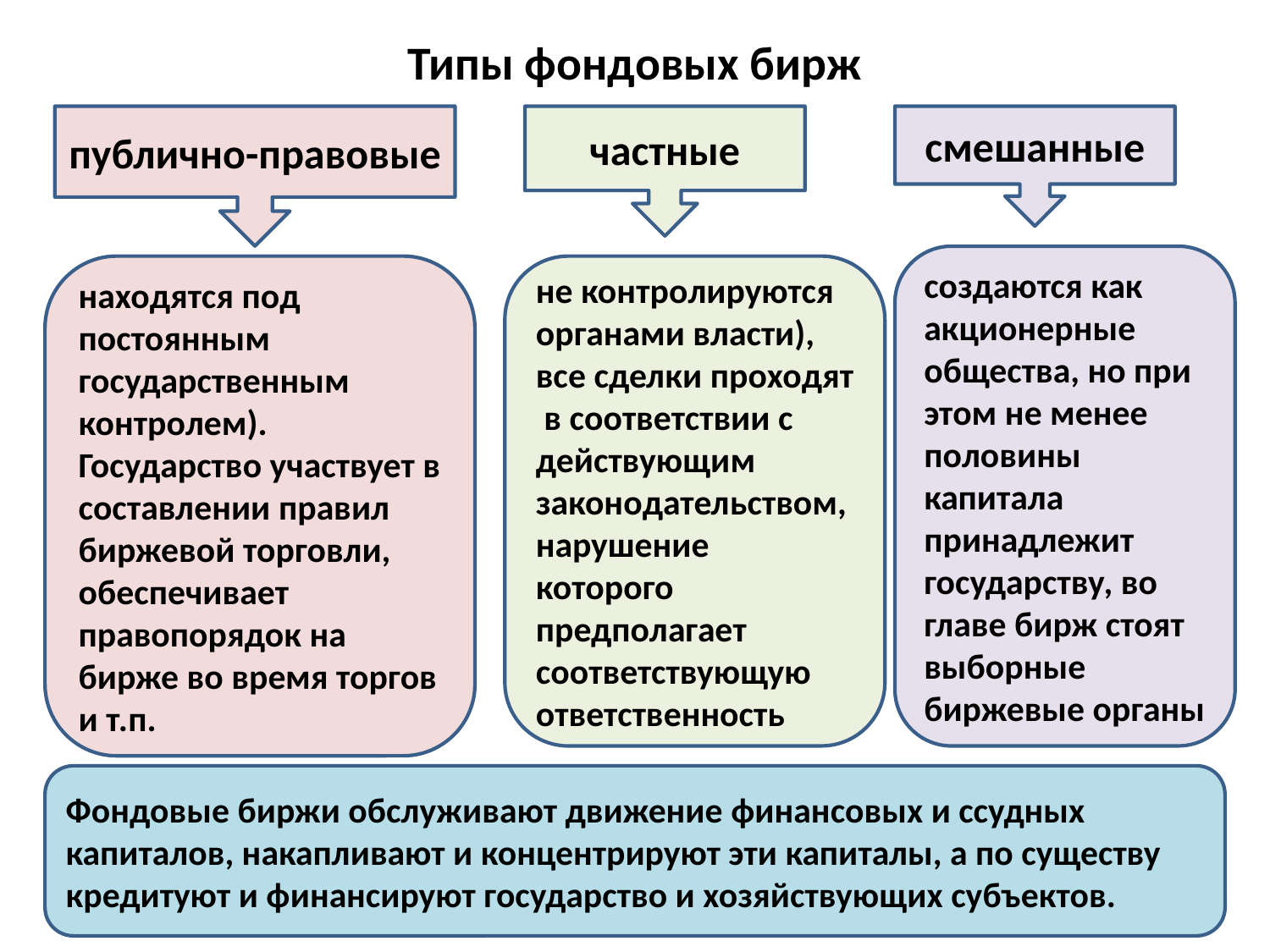

# Типы фондовых бирж

публично-правовые
частные
смешанные
создаются как акционерные общества, но при
этом не менее половины капитала принадлежит государству, во главе бирж стоят выборные биржевые органы
находятся под постоянным государственным контролем). Государство участвует в составлении правил биржевой торговли, обеспечивает правопорядок на бирже во время торгов и т.п.
не контролируются органами власти), все сделки проходят
 в соответствии с действующим законодательством, нарушение которого предполагает соответствующую ответственность
Фондовые биржи обслуживают движение финансовых и ссудных капиталов, накапливают и концентрируют эти капиталы, а по существу кредитуют и финансируют государство и хозяйствующих субъектов.